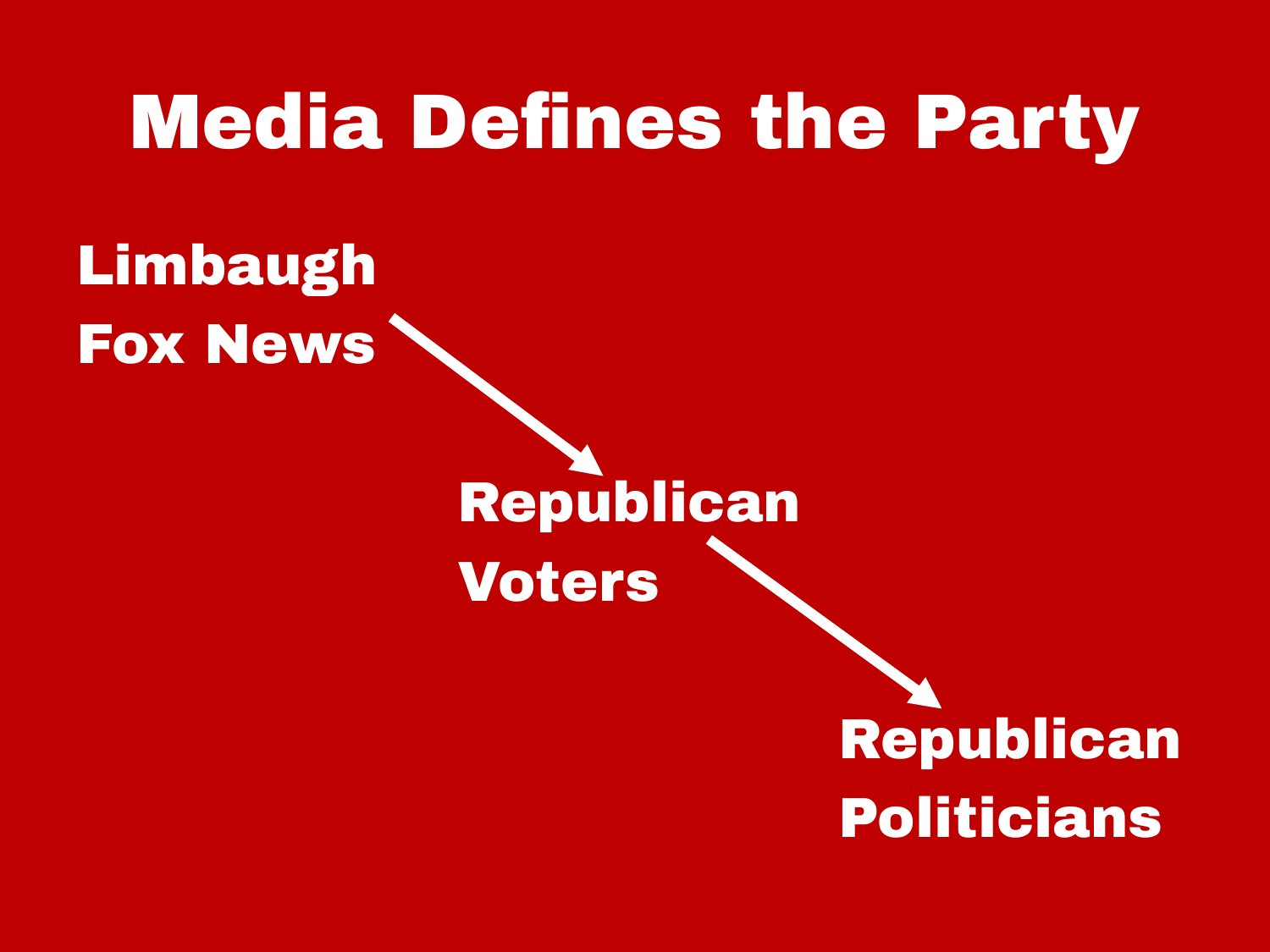

# Media Defines the Party
Limbaugh
Fox News

			Republican
			Voters

						Republican
						Politicians